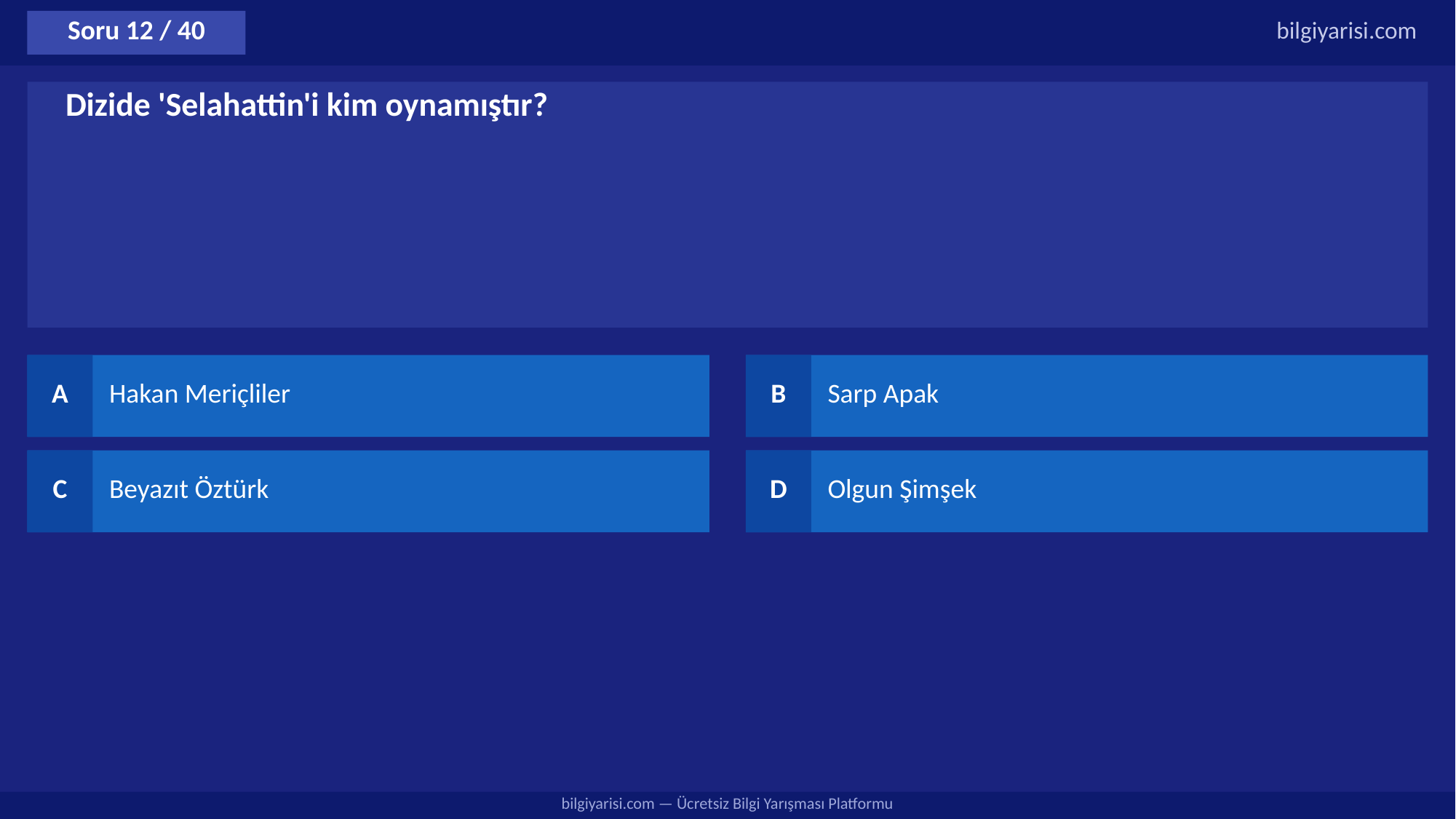

Soru 12 / 40
bilgiyarisi.com

Dizide 'Selahattin'i kim oynamıştır?

A
Hakan Meriçliler

B
Sarp Apak

C
Beyazıt Öztürk

D
Olgun Şimşek
bilgiyarisi.com — Ücretsiz Bilgi Yarışması Platformu